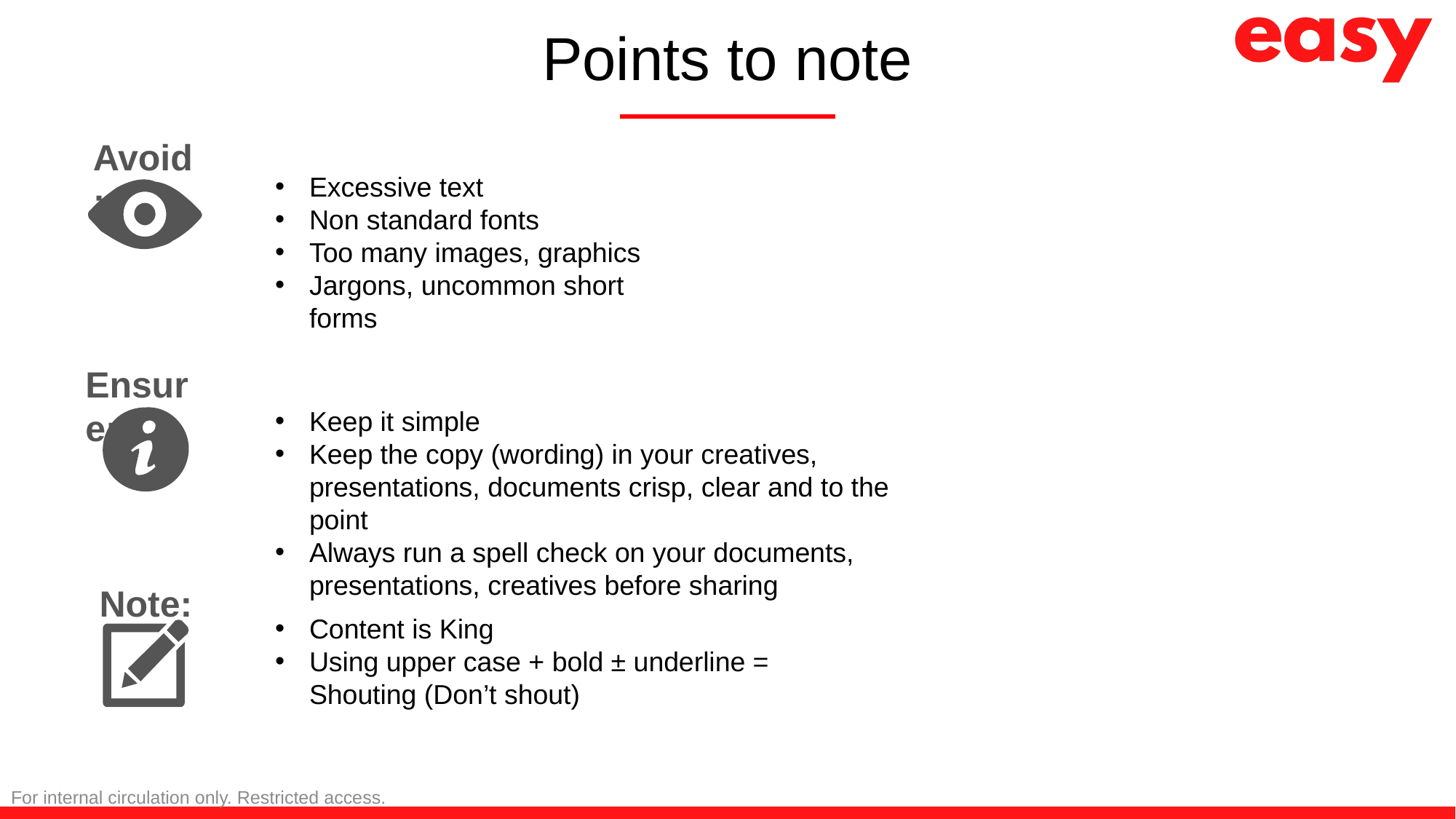

# Points to note
Avoid:
Excessive text
Non standard fonts
Too many images, graphics
Jargons, uncommon short forms

Ensure:
Keep it simple
Keep the copy (wording) in your creatives, presentations, documents crisp, clear and to the point
Always run a spell check on your documents, presentations, creatives before sharing

Note:
Content is King
Using upper case + bold ± underline = Shouting (Don’t shout)

For internal circulation only. Restricted access.